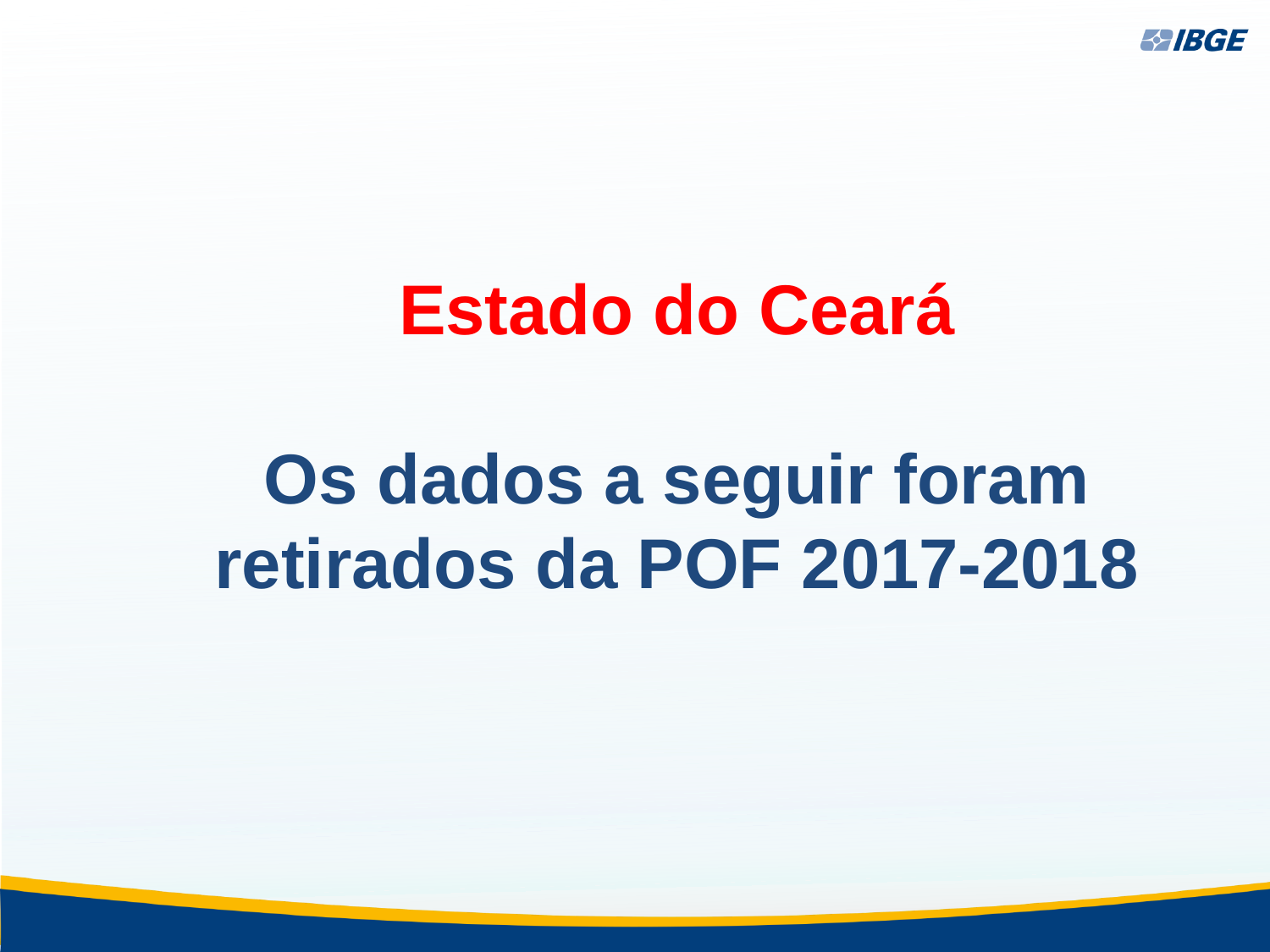

Estado do Ceará

Os dados a seguir foram retirados da POF 2017-2018